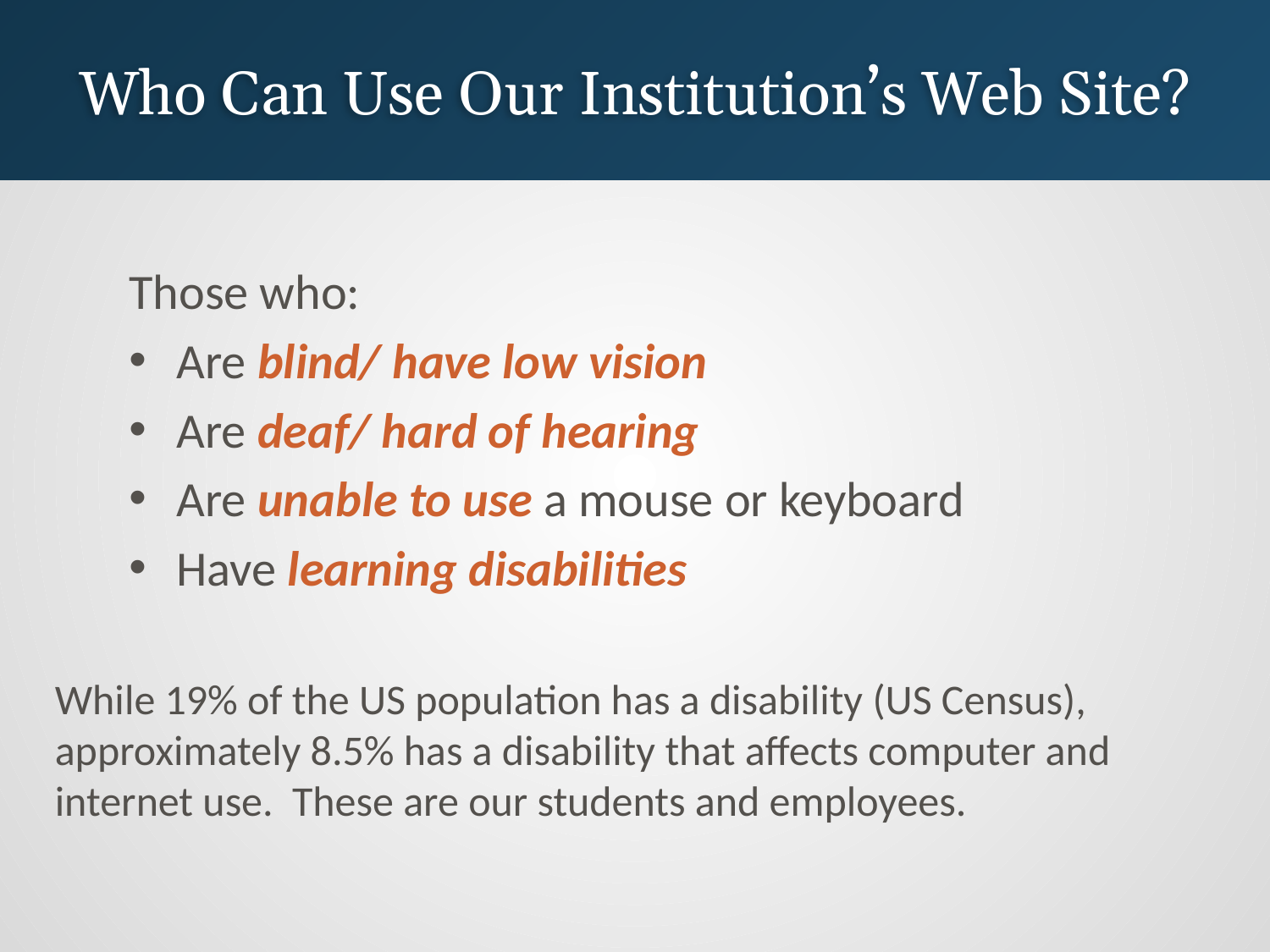

# Who Can Use Our Institution’s Web Site?
Those who:
Are blind/ have low vision
Are deaf/ hard of hearing
Are unable to use a mouse or keyboard
Have learning disabilities

While 19% of the US population has a disability (US Census), approximately 8.5% has a disability that affects computer and internet use.  These are our students and employees.